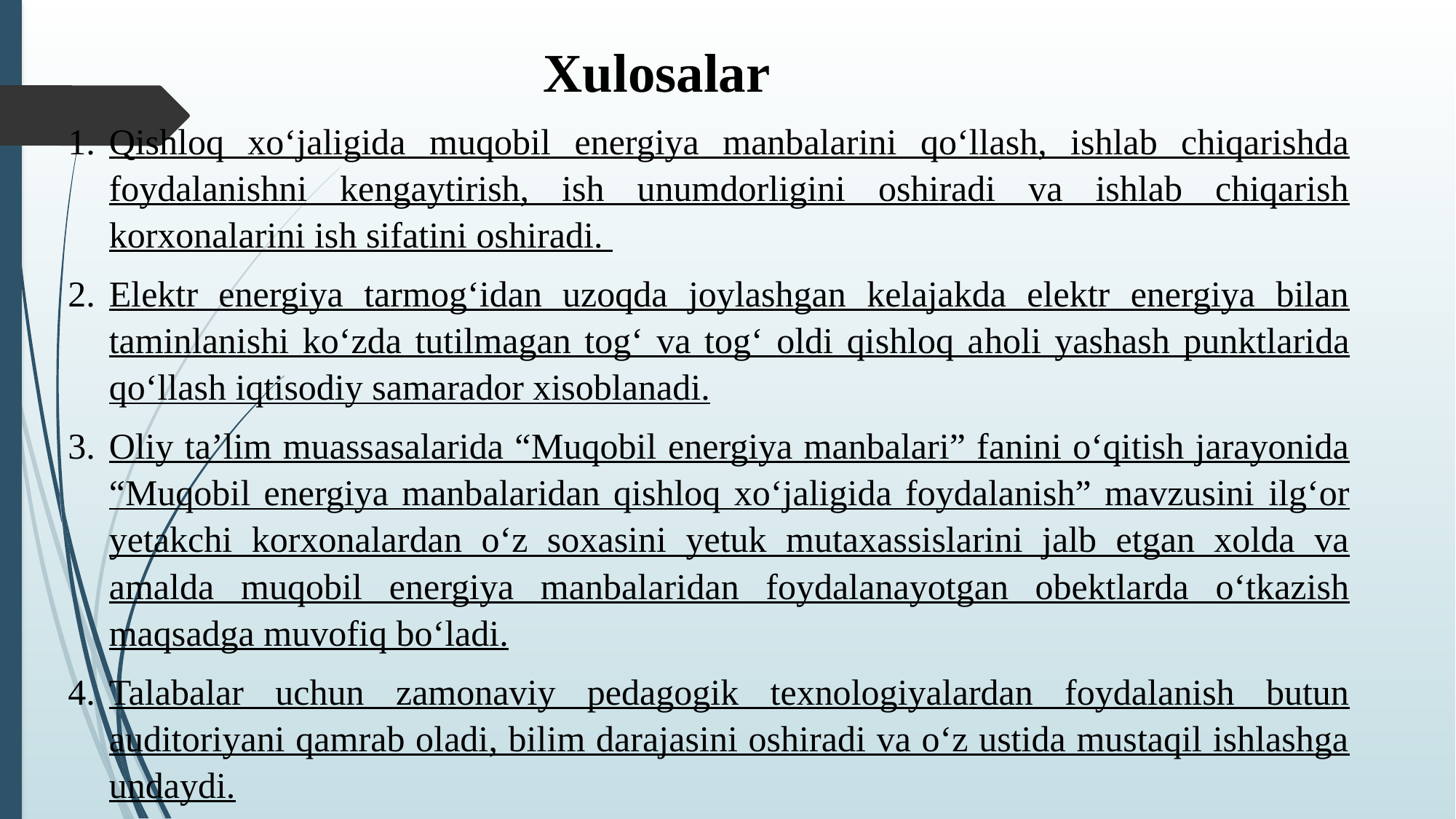

Xulosalar
Qishloq xo‘jaligida muqobil energiya manbalarini qo‘llash, ishlab chiqarishda foydalanishni kengaytirish, ish unumdorligini oshiradi va ishlab chiqarish korxonalarini ish sifatini oshiradi.
Elektr energiya tarmog‘idan uzoqda joylashgan kelajakda elektr energiya bilan taminlanishi ko‘zda tutilmagan tog‘ va tog‘ oldi qishloq aholi yashash punktlarida qo‘llash iqtisodiy samarador xisoblanadi.
Oliy ta’lim muassasalarida “Muqobil energiya manbalari” fanini o‘qitish jarayonida “Muqobil energiya manbalaridan qishloq xoʻjaligida foydalanish” mavzusini ilg‘or yetakchi korxonalardan o‘z soxasini yetuk mutaxassislarini jalb etgan xolda va amalda muqobil energiya manbalaridan foydalanayotgan obektlarda o‘tkazish maqsadga muvofiq bo‘ladi.
Talabalar uchun zamonaviy pedagogik texnologiyalardan foydalanish butun auditoriyani qamrab oladi, bilim darajasini oshiradi va o‘z ustida mustaqil ishlashga undaydi.